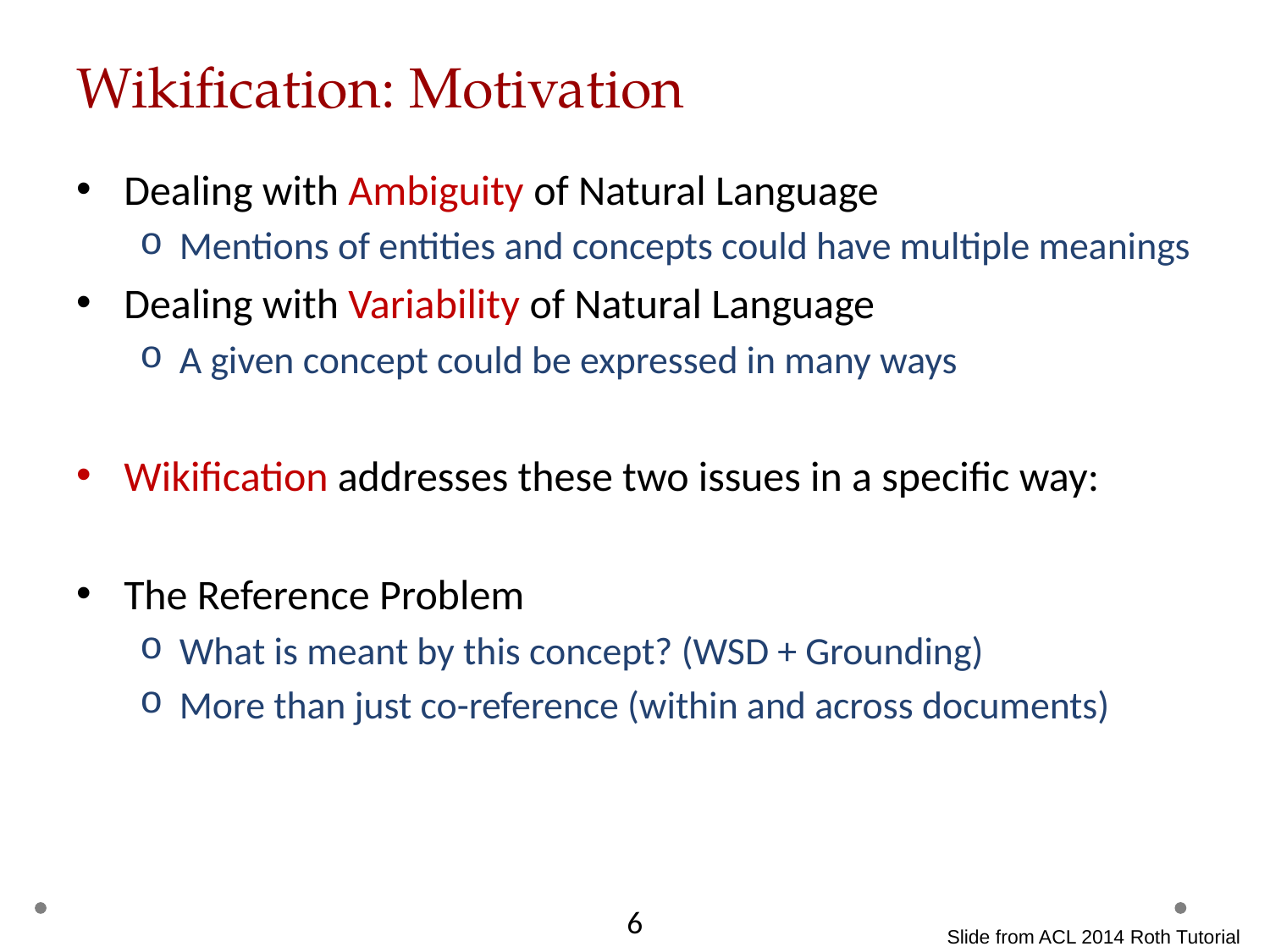

# Wikification: Motivation
Dealing with Ambiguity of Natural Language
Mentions of entities and concepts could have multiple meanings
Dealing with Variability of Natural Language
A given concept could be expressed in many ways

Wikification addresses these two issues in a specific way:

The Reference Problem
What is meant by this concept? (WSD + Grounding)
More than just co-reference (within and across documents)

6
Slide from ACL 2014 Roth Tutorial